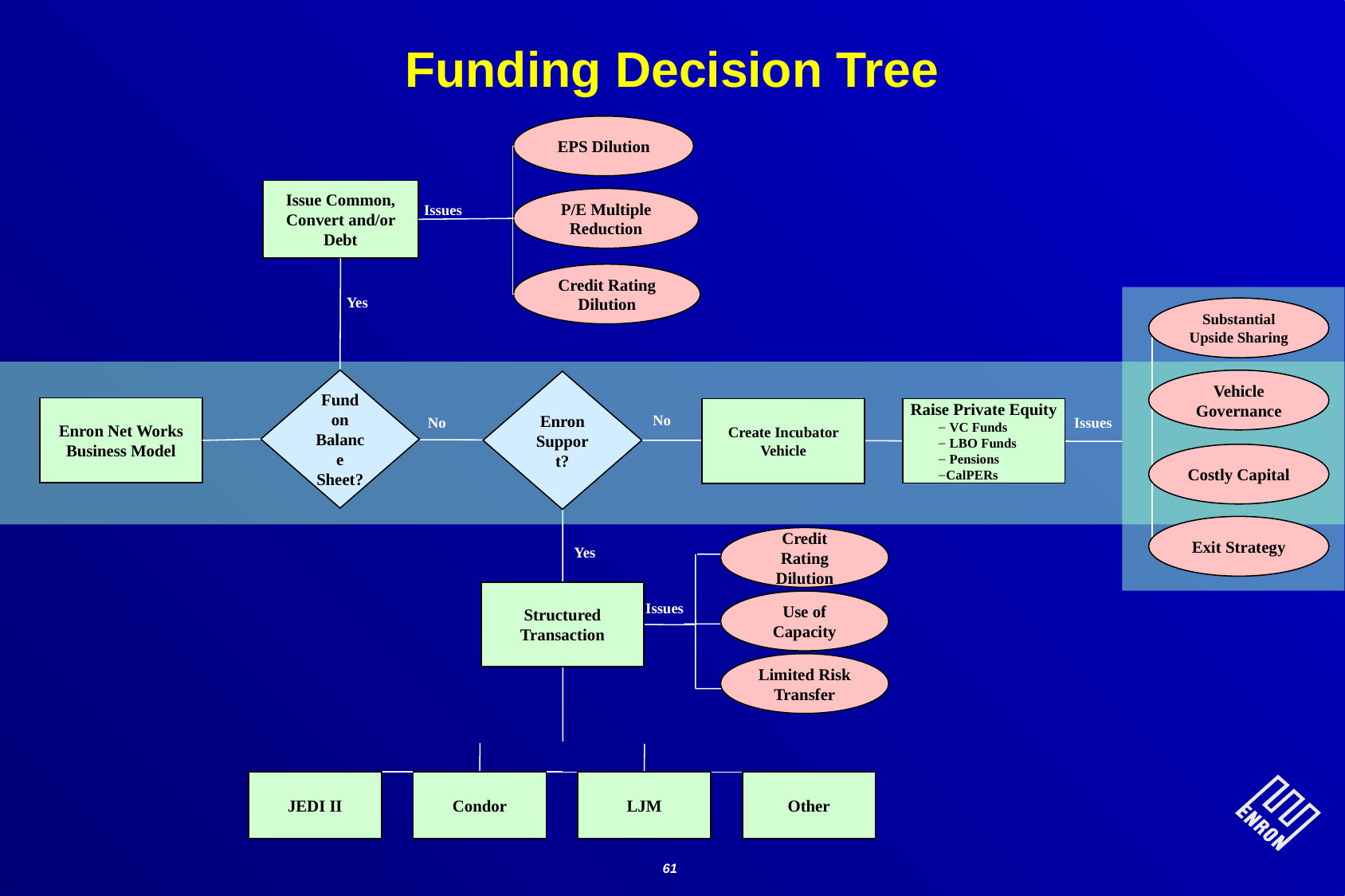

# Funding Decision Tree
EPS Dilution
Issue Common, Convert and/or Debt
P/E Multiple Reduction
Issues
Credit Rating Dilution
Yes

Substantial Upside Sharing

Fund on Balance Sheet?
Vehicle Governance
Enron Support?
Enron Net Works Business Model
Create Incubator Vehicle
Raise Private Equity
 VC Funds
 LBO Funds
 Pensions
CalPERs
No
No
Issues

Costly Capital

Exit Strategy
Credit Rating Dilution
Yes

Structured Transaction
Use of Capacity
Issues

Limited Risk Transfer

JEDI II
Condor
LJM
Other